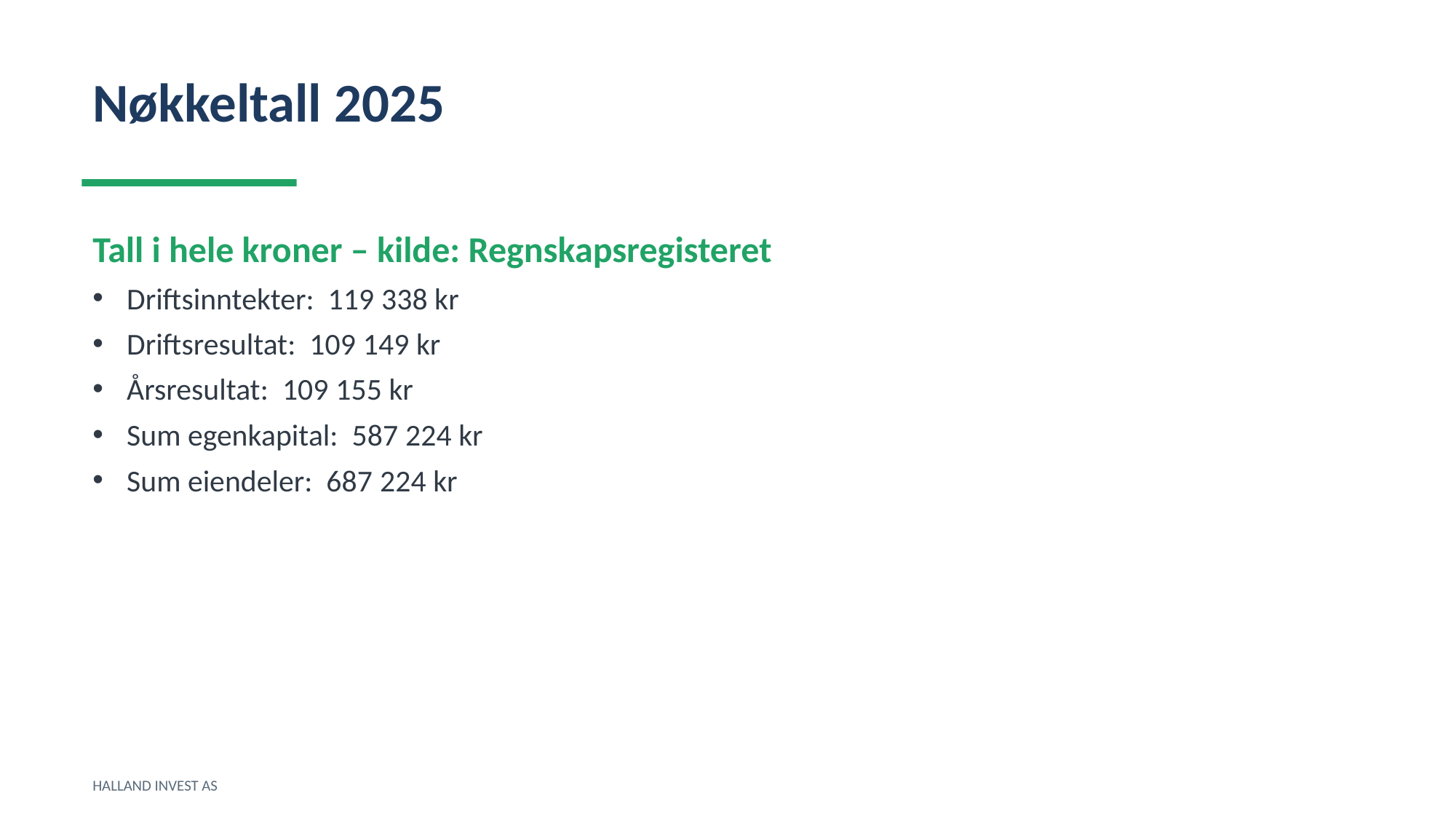

Nøkkeltall 2025

Tall i hele kroner – kilde: Regnskapsregisteret
Driftsinntekter:  119 338 kr
Driftsresultat:  109 149 kr
Årsresultat:  109 155 kr
Sum egenkapital:  587 224 kr
Sum eiendeler:  687 224 kr
HALLAND INVEST AS